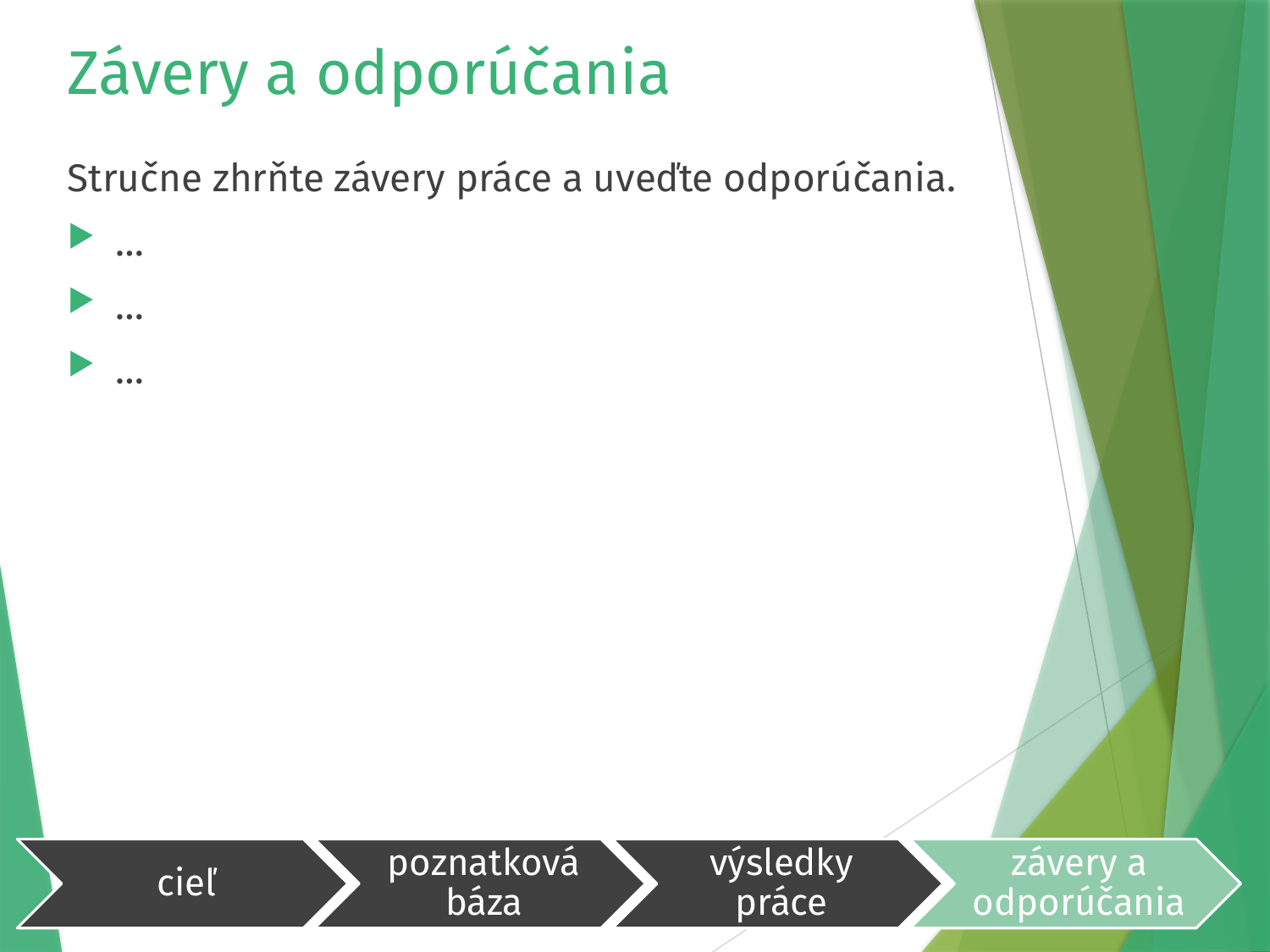

# Závery a odporúčania
Stručne zhrňte závery práce a uveďte odporúčania.
…
…
…
cieľ
poznatková báza
výsledky práce
závery a odporúčania